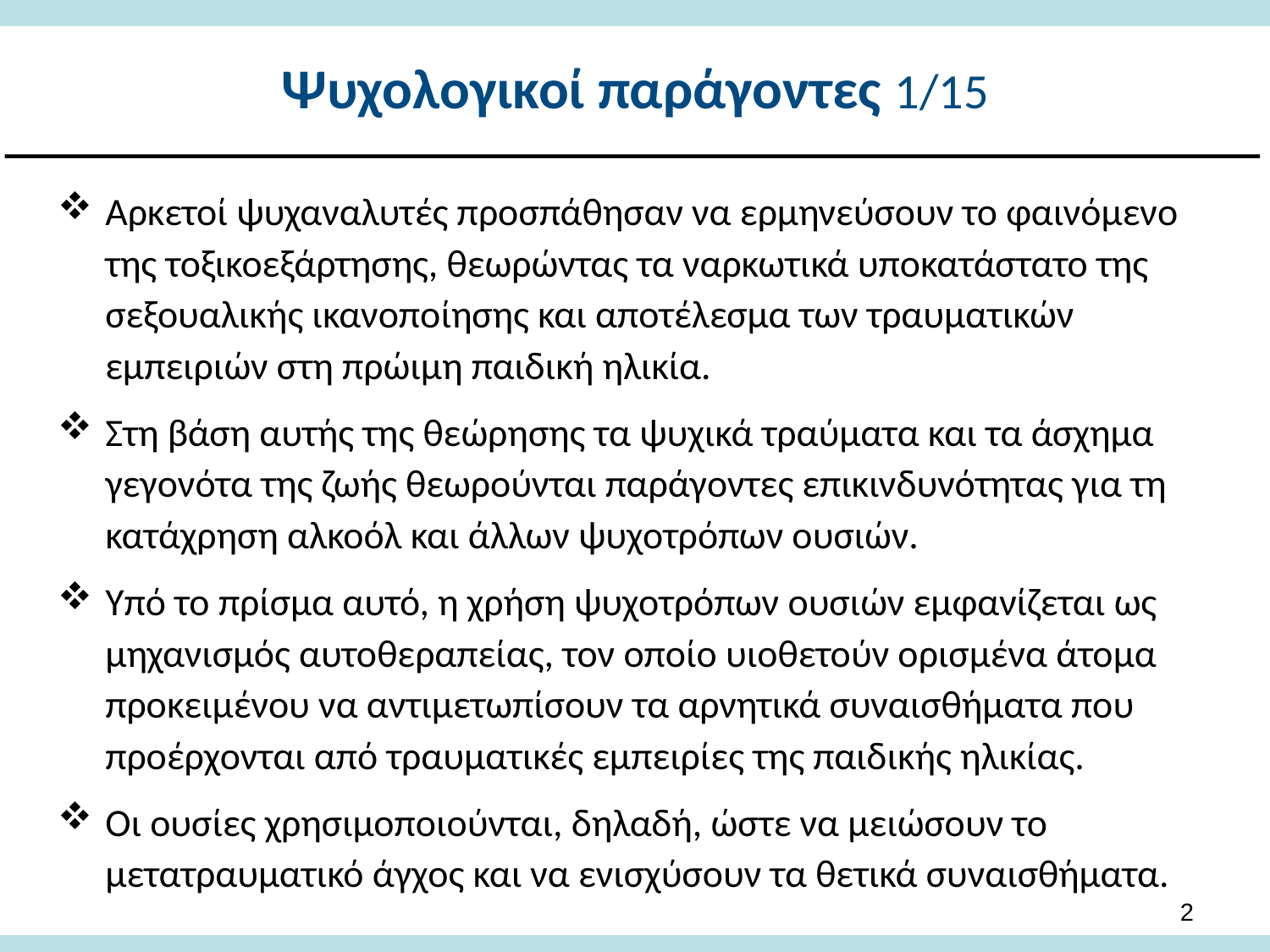

# Ψυχολογικοί παράγοντες 1/15
Αρκετοί ψυχαναλυτές προσπάθησαν να ερμηνεύσουν το φαινόμενο της τοξικοεξάρτησης, θεωρώντας τα ναρκωτικά υποκατάστατο της σεξουαλικής ικανοποίησης και αποτέλεσμα των τραυματικών εμπειριών στη πρώιμη παιδική ηλικία.
Στη βάση αυτής της θεώρησης τα ψυχικά τραύματα και τα άσχημα γεγονότα της ζωής θεωρούνται παράγοντες επικινδυνότητας για τη κατάχρηση αλκοόλ και άλλων ψυχοτρόπων ουσιών.
Υπό το πρίσμα αυτό, η χρήση ψυχοτρόπων ουσιών εμφανίζεται ως μηχανισμός αυτοθεραπείας, τον οποίο υιοθετούν ορισμένα άτομα προκειμένου να αντιμετωπίσουν τα αρνητικά συναισθήματα που προέρχονται από τραυματικές εμπειρίες της παιδικής ηλικίας.
Οι ουσίες χρησιμοποιούνται, δηλαδή, ώστε να μειώσουν το μετατραυματικό άγχος και να ενισχύσουν τα θετικά συναισθήματα.
2